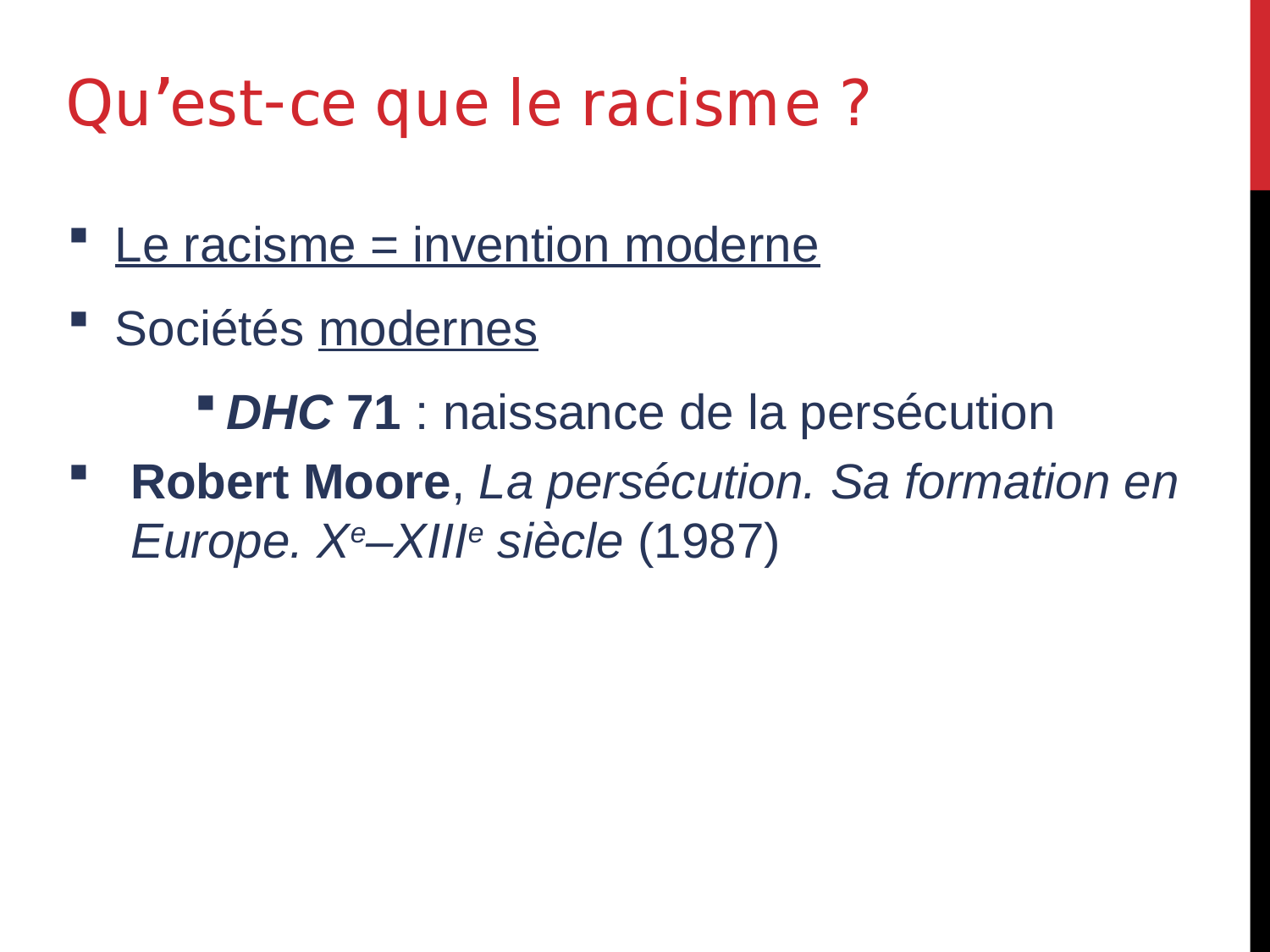

# Qu’est-ce que le racisme ?
Le racisme = invention moderne
Sociétés modernes
DHC 71 : naissance de la persécution
Robert Moore, La persécution. Sa formation en Europe. Xe–XIIIe siècle (1987)